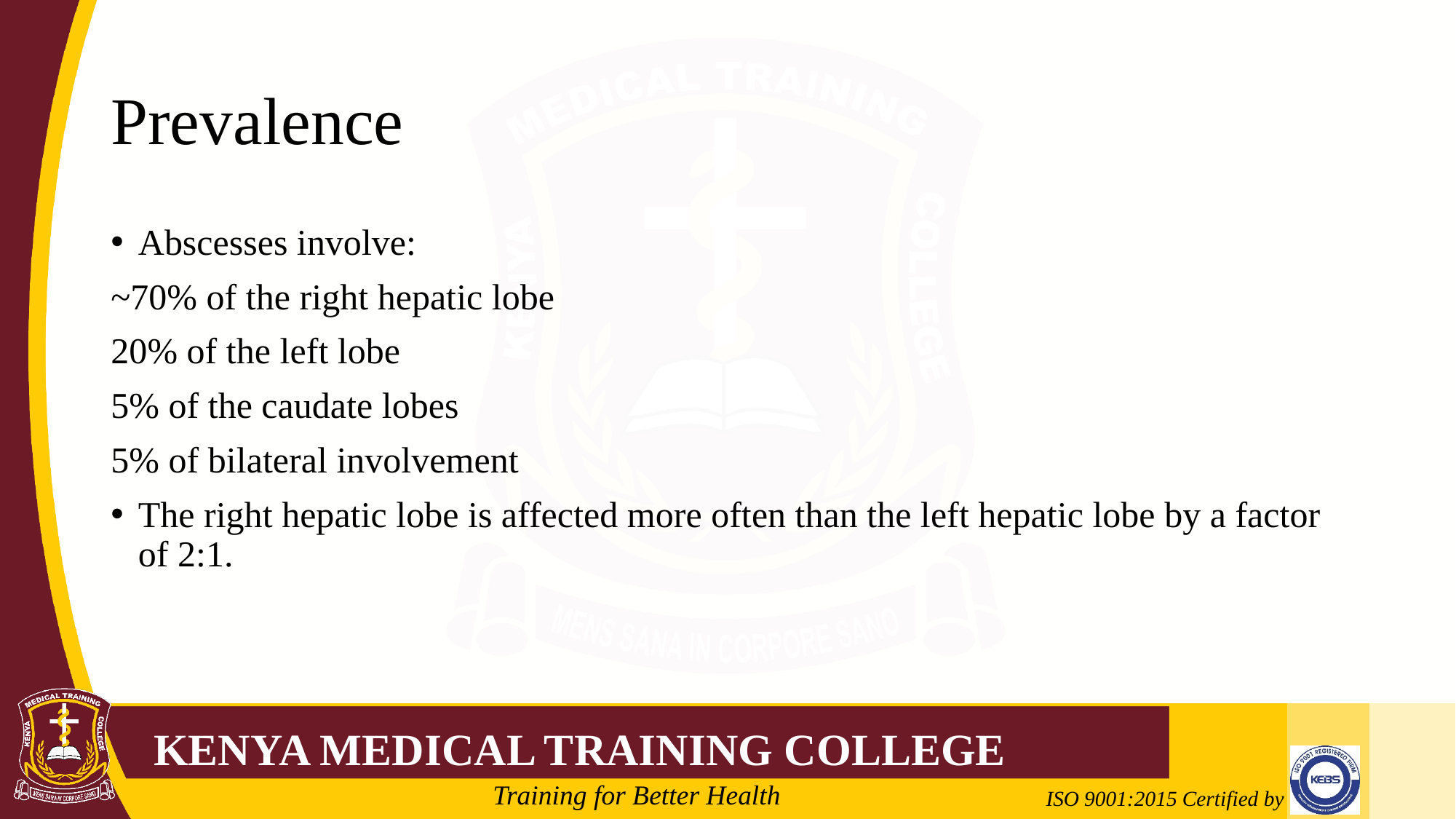

# Prevalence
Abscesses involve:
~70% of the right hepatic lobe
20% of the left lobe
5% of the caudate lobes
5% of bilateral involvement
The right hepatic lobe is affected more often than the left hepatic lobe by a factor of 2:1.